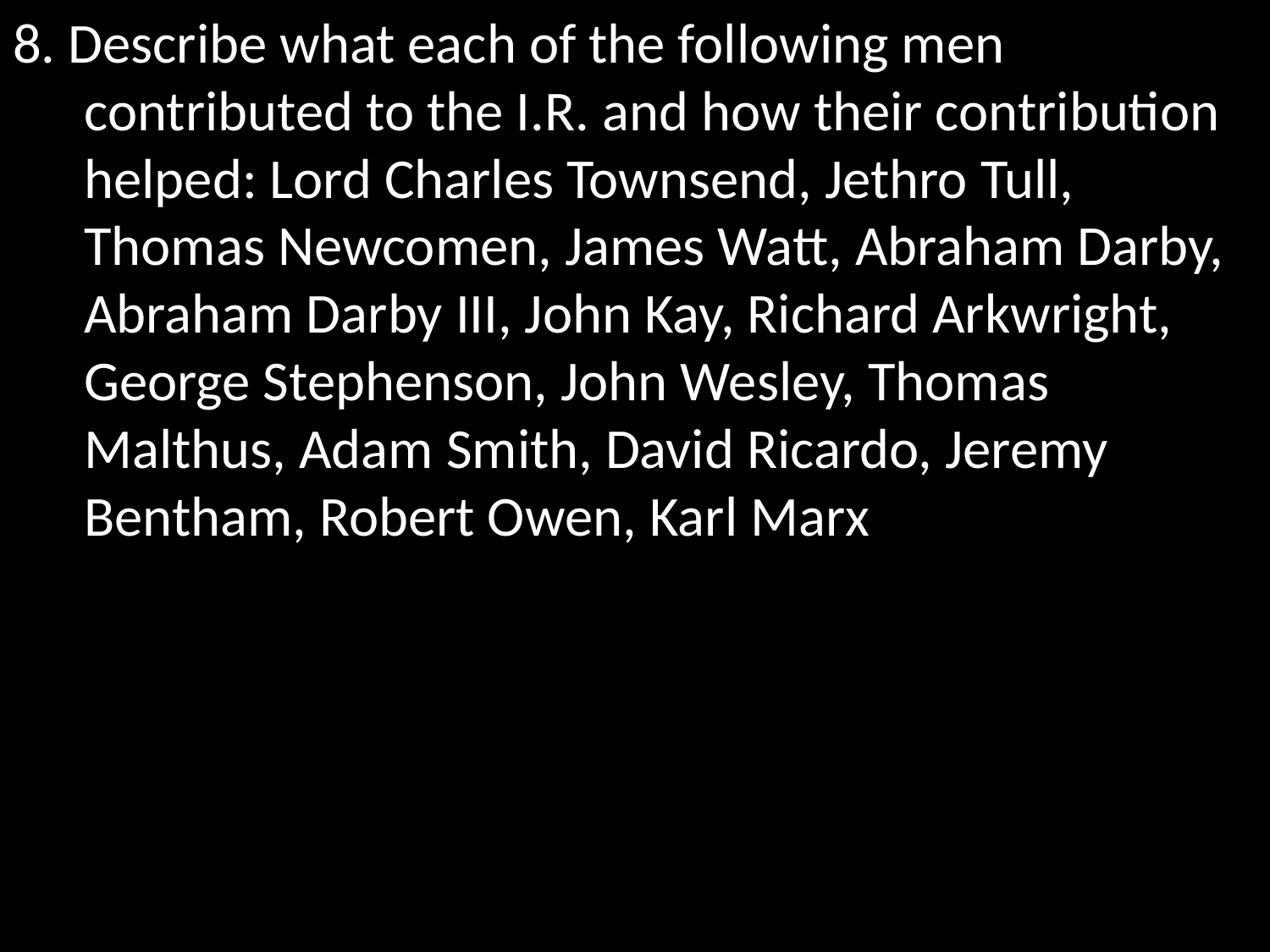

8. Describe what each of the following men contributed to the I.R. and how their contribution helped: Lord Charles Townsend, Jethro Tull, Thomas Newcomen, James Watt, Abraham Darby, Abraham Darby III, John Kay, Richard Arkwright, George Stephenson, John Wesley, Thomas Malthus, Adam Smith, David Ricardo, Jeremy Bentham, Robert Owen, Karl Marx
#